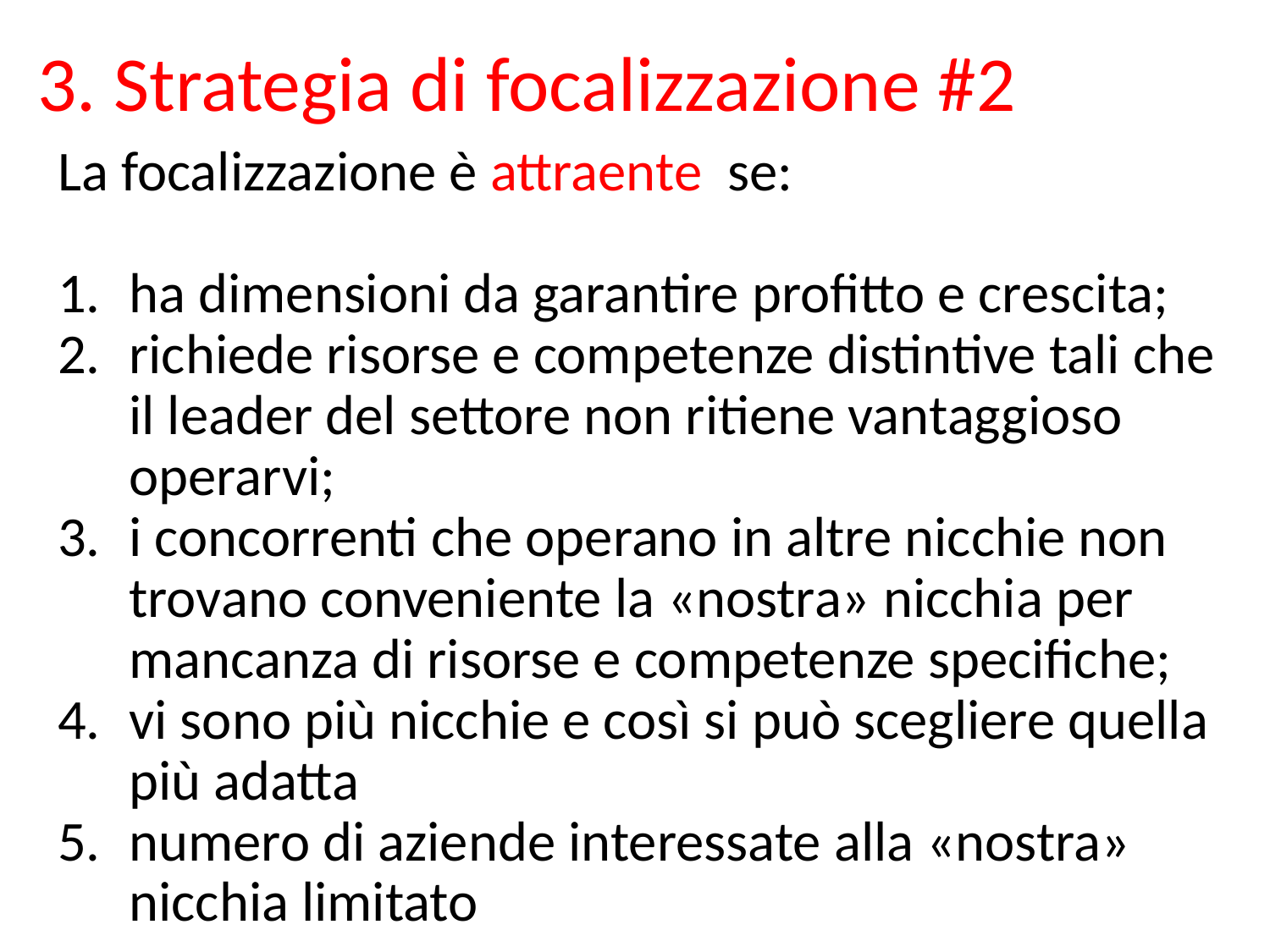

3. Strategia di focalizzazione #2
La focalizzazione è attraente  se:

ha dimensioni da garantire profitto e crescita;
richiede risorse e competenze distintive tali che il leader del settore non ritiene vantaggioso operarvi;
i concorrenti che operano in altre nicchie non trovano conveniente la «nostra» nicchia per mancanza di risorse e competenze specifiche;
vi sono più nicchie e così si può scegliere quella più adatta
numero di aziende interessate alla «nostra» nicchia limitato